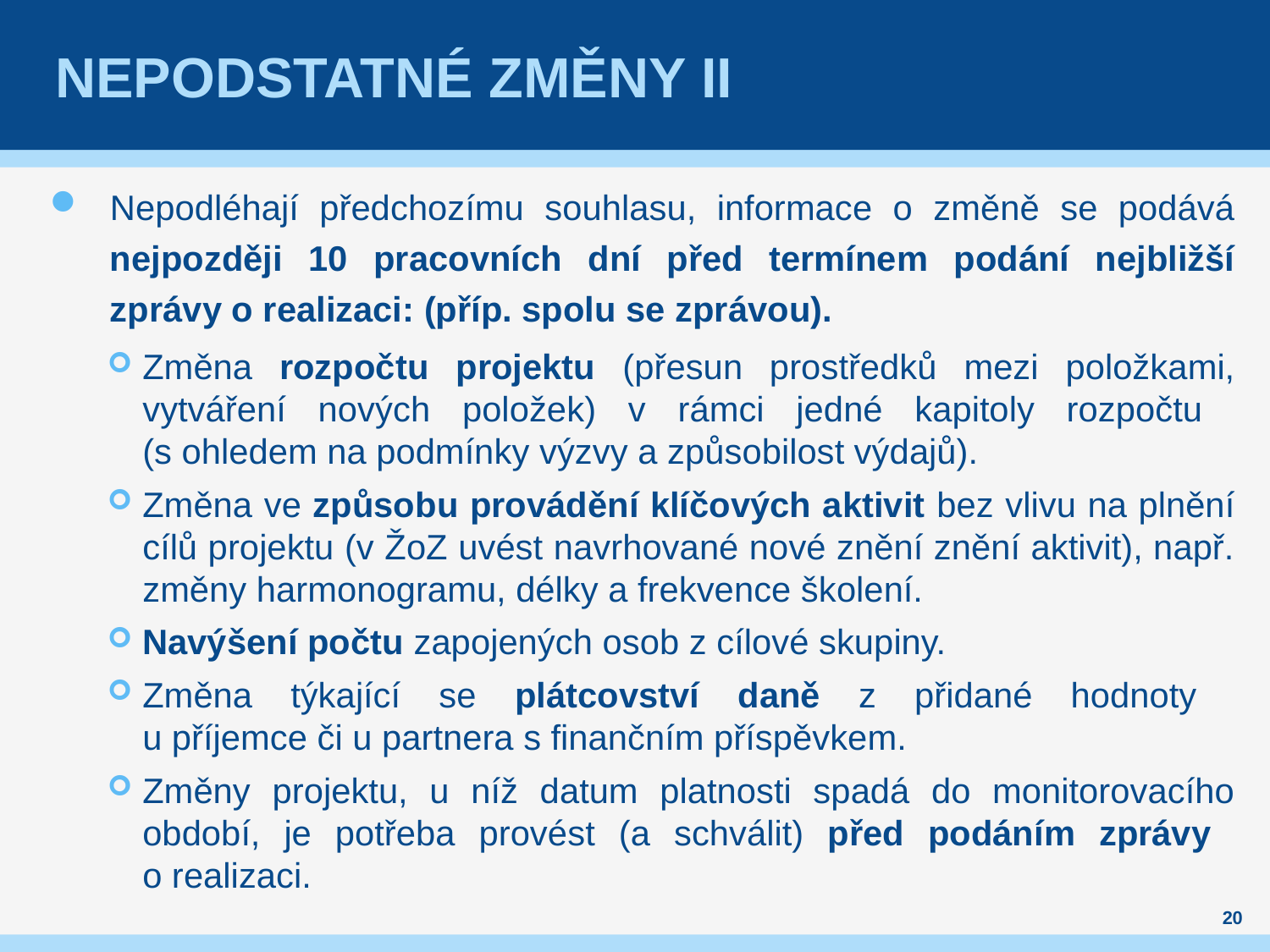

# Nepodstatné změny II
Nepodléhají předchozímu souhlasu, informace o změně se podává nejpozději 10 pracovních dní před termínem podání nejbližší zprávy o realizaci: (příp. spolu se zprávou).
Změna rozpočtu projektu (přesun prostředků mezi položkami, vytváření nových položek) v rámci jedné kapitoly rozpočtu
(s ohledem na podmínky výzvy a způsobilost výdajů).
Změna ve způsobu provádění klíčových aktivit bez vlivu na plnění cílů projektu (v ŽoZ uvést navrhované nové znění znění aktivit), např. změny harmonogramu, délky a frekvence školení.
Navýšení počtu zapojených osob z cílové skupiny.
Změna týkající se plátcovství daně z přidané hodnoty
u příjemce či u partnera s finančním příspěvkem.
Změny projektu, u níž datum platnosti spadá do monitorovacího období, je potřeba provést (a schválit) před podáním zprávy
o realizaci.

20